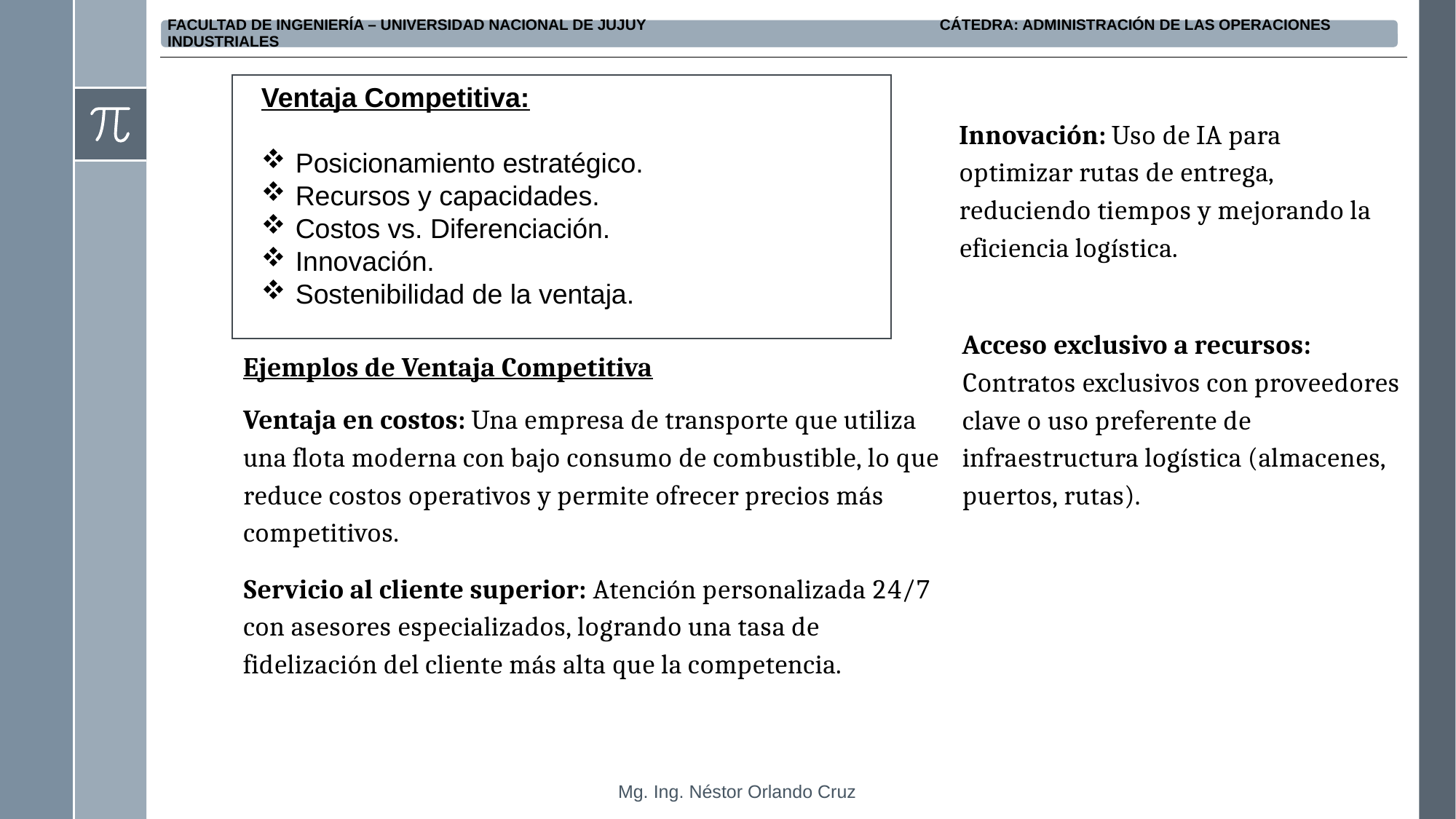

FACULTAD DE INGENIERÍA – UNIVERSIDAD NACIONAL DE JUJUY 		                            CÁTEDRA: ADMINISTRACIÓN DE LAS OPERACIONES INDUSTRIALES

Ventaja Competitiva:

Posicionamiento estratégico.
Recursos y capacidades.
Costos vs. Diferenciación.
Innovación.
Sostenibilidad de la ventaja.
Innovación: Uso de IA para optimizar rutas de entrega, reduciendo tiempos y mejorando la eficiencia logística.
Acceso exclusivo a recursos: Contratos exclusivos con proveedores clave o uso preferente de infraestructura logística (almacenes, puertos, rutas).
Ejemplos de Ventaja Competitiva
Ventaja en costos: Una empresa de transporte que utiliza una flota moderna con bajo consumo de combustible, lo que reduce costos operativos y permite ofrecer precios más competitivos.
Servicio al cliente superior: Atención personalizada 24/7 con asesores especializados, logrando una tasa de fidelización del cliente más alta que la competencia.
Mg. Ing. Néstor Orlando Cruz